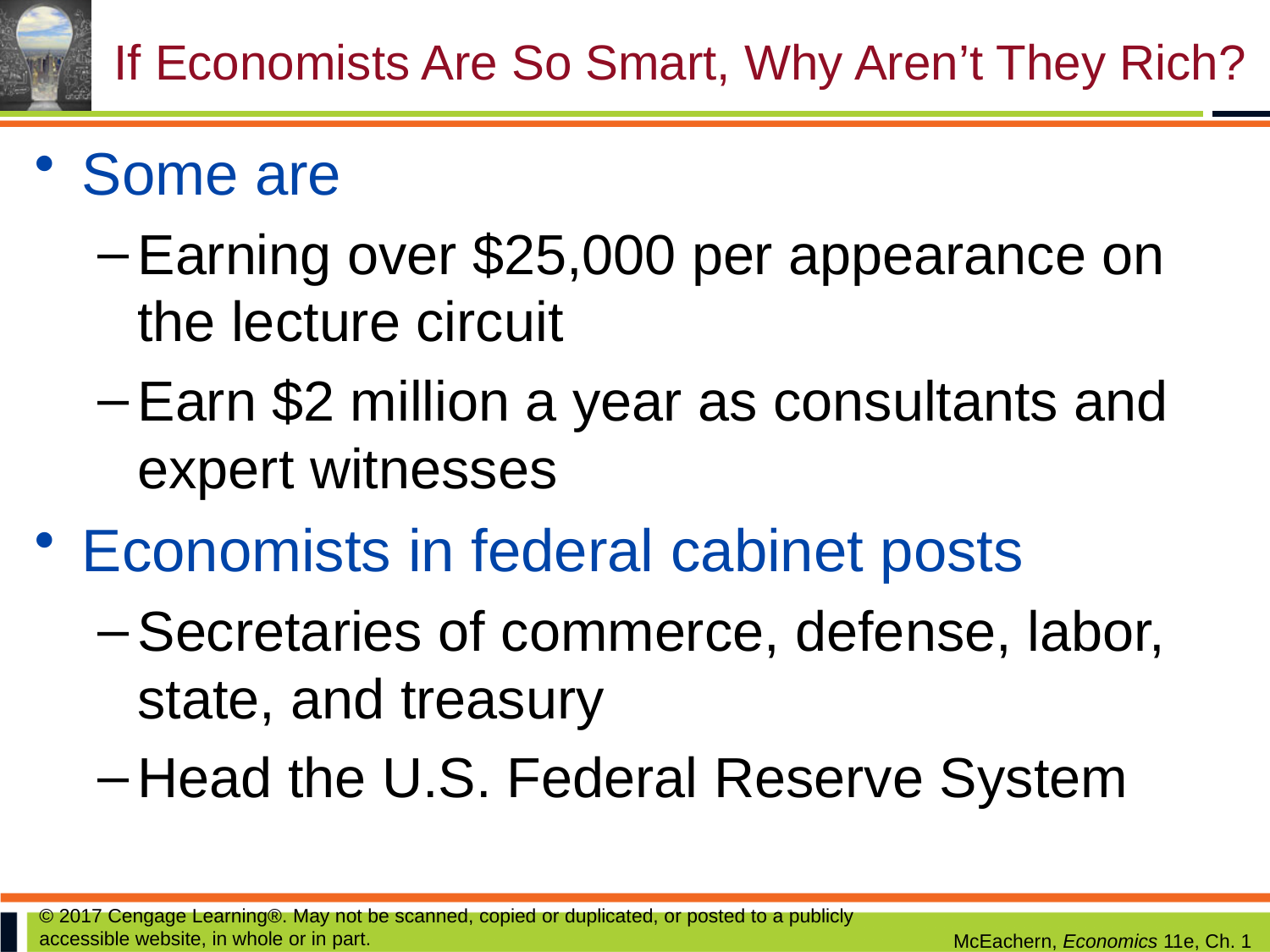

# If Economists Are So Smart, Why Aren’t They Rich?
Some are
Earning over $25,000 per appearance on the lecture circuit
Earn $2 million a year as consultants and expert witnesses
Economists in federal cabinet posts
Secretaries of commerce, defense, labor, state, and treasury
Head the U.S. Federal Reserve System
© 2017 Cengage Learning®. May not be scanned, copied or duplicated, or posted to a publicly accessible website, in whole or in part.